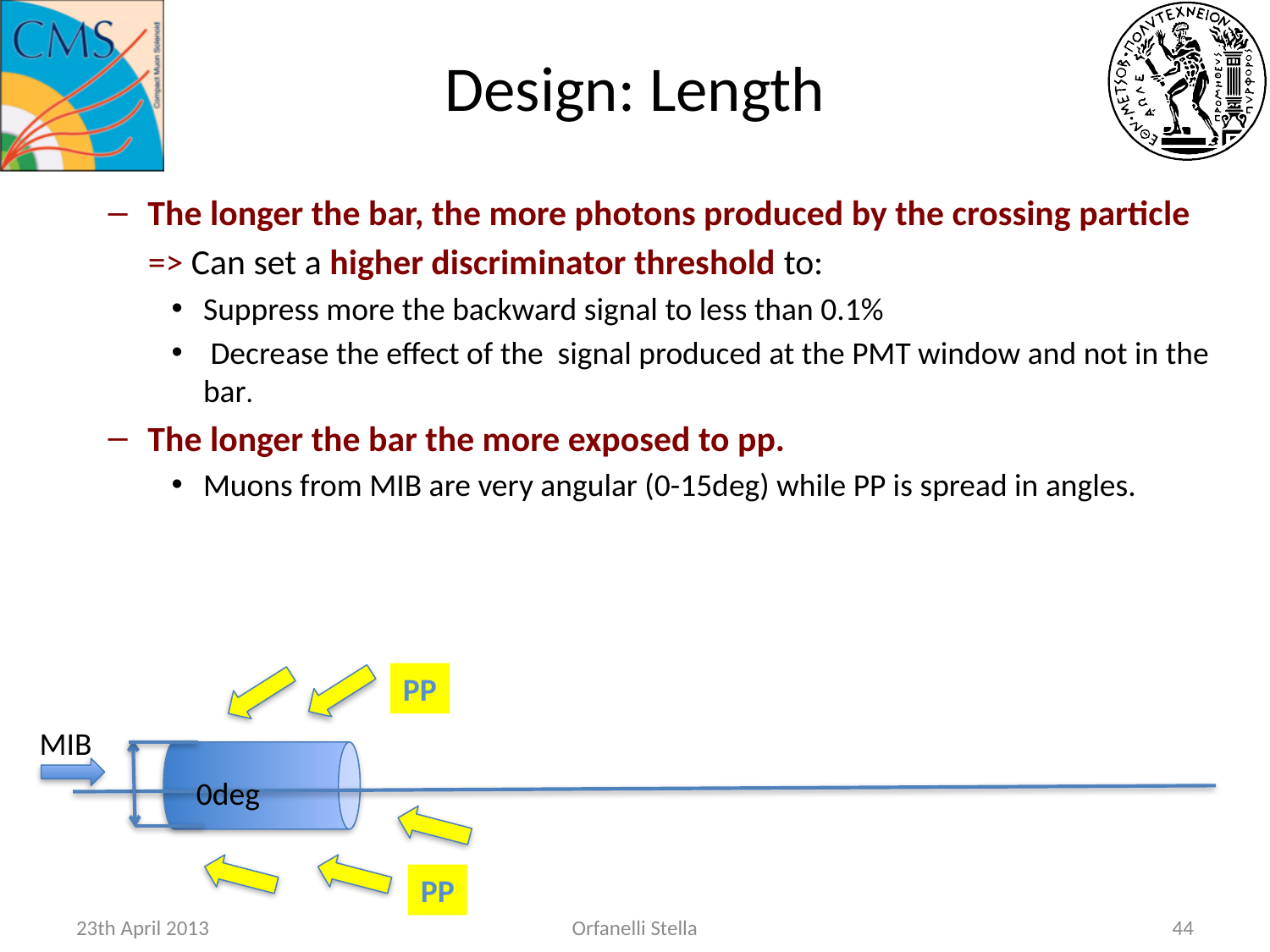

# Design: Length
The longer the bar, the more photons produced by the crossing particle
     => Can set a higher discriminator threshold to:
Suppress more the backward signal to less than 0.1%
 Decrease the effect of the  signal produced at the PMT window and not in the bar.
The longer the bar the more exposed to pp.
Muons from MIB are very angular (0-15deg) while PP is spread in angles.

PP

MIB

0deg

PP
23th April 2013
Orfanelli Stella
44